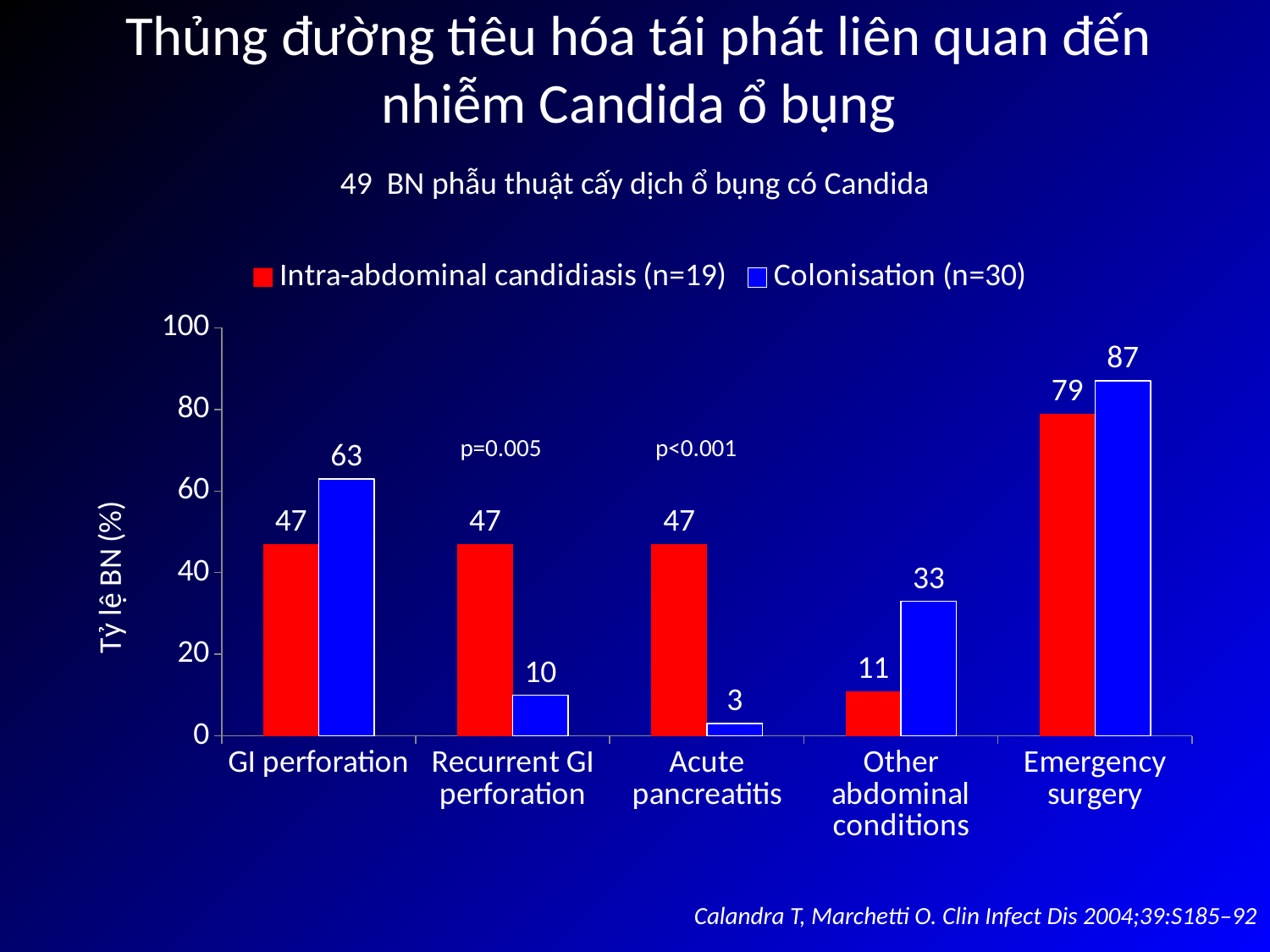

# Thủng đường tiêu hóa tái phát liên quan đến nhiễm Candida ổ bụng
49  BN phẫu thuật cấy dịch ổ bụng có Candida

### Chart

| Category | Intra-abdominal candidiasis (n=19) | Colonisation (n=30) |
|---|---|---|
| GI perforation | 47.0 | 63.0 |
| Recurrent GI perforation | 47.0 | 10.0 |
| Acute pancreatitis | 47.0 | 3.0 |
| Other abdominal conditions | 11.0 | 33.0 |
| Emergency surgery | 79.0 | 87.0 |
p=0.005
p<0.001
Calandra T, Marchetti O. Clin Infect Dis 2004;39:S185–92